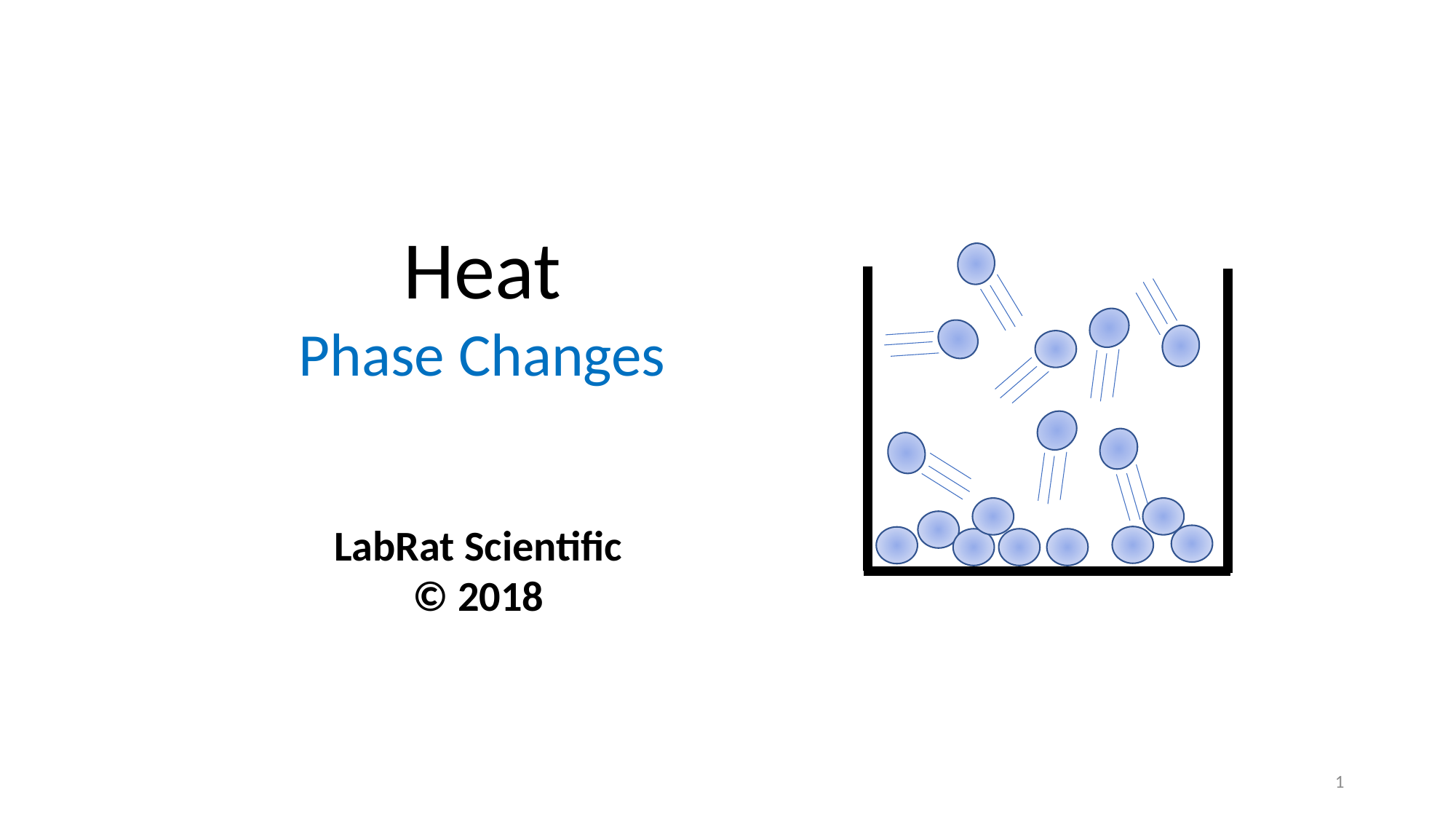

Heat
Phase Changes

LabRat Scientific
© 2018
1